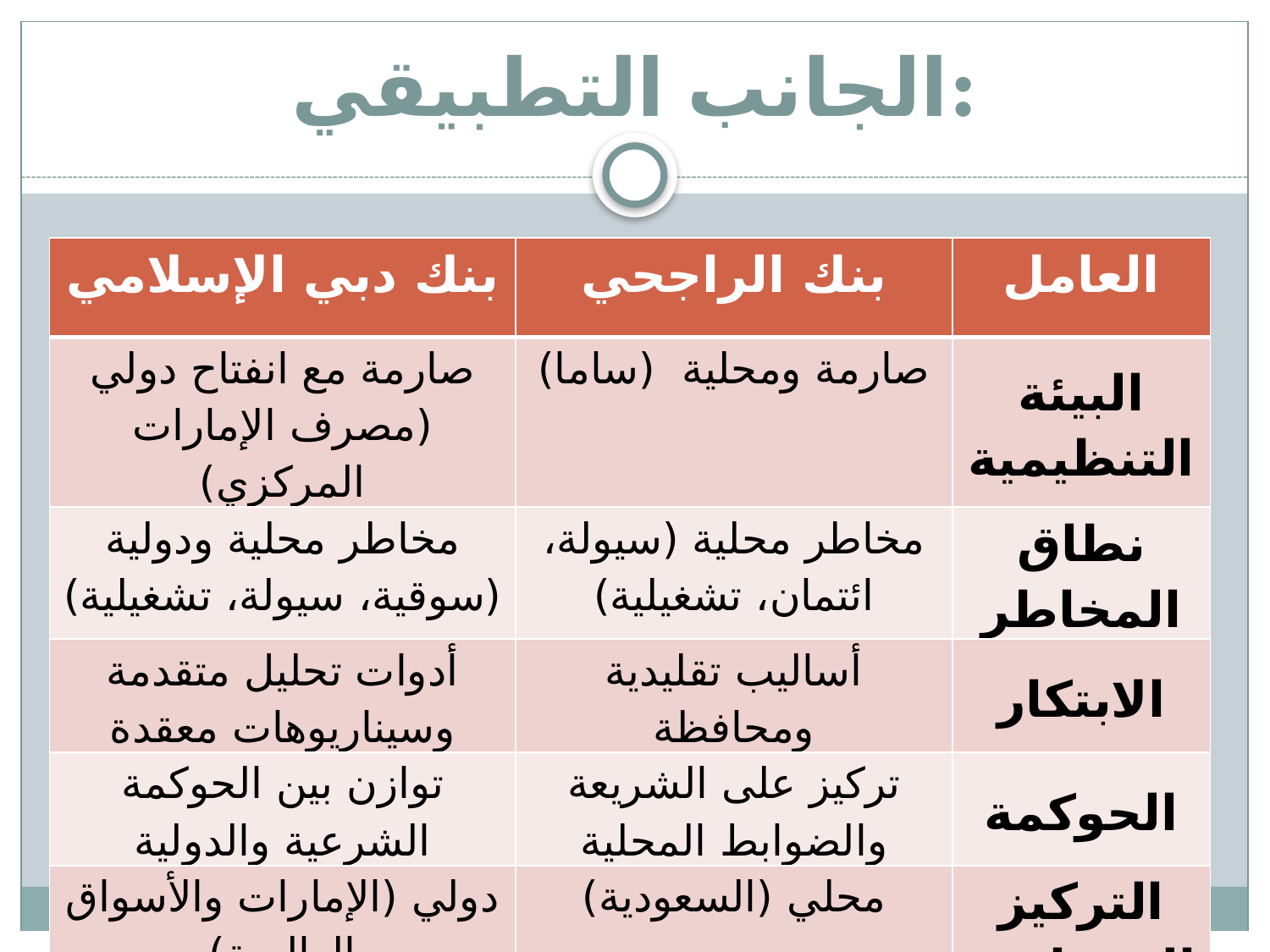

# الجانب التطبيقي:
| بنك دبي الإسلامي | بنك الراجحي | العامل |
| --- | --- | --- |
| صارمة مع انفتاح دولي (مصرف الإمارات المركزي) | صارمة ومحلية (ساما) | البيئة التنظيمية |
| مخاطر محلية ودولية (سوقية، سيولة، تشغيلية) | مخاطر محلية (سيولة، ائتمان، تشغيلية) | نطاق المخاطر |
| أدوات تحليل متقدمة وسيناريوهات معقدة | أساليب تقليدية ومحافظة | الابتكار |
| توازن بين الحوكمة الشرعية والدولية | تركيز على الشريعة والضوابط المحلية | الحوكمة |
| دولي (الإمارات والأسواق العالمية) | محلي (السعودية) | التركيز الجغرافي |